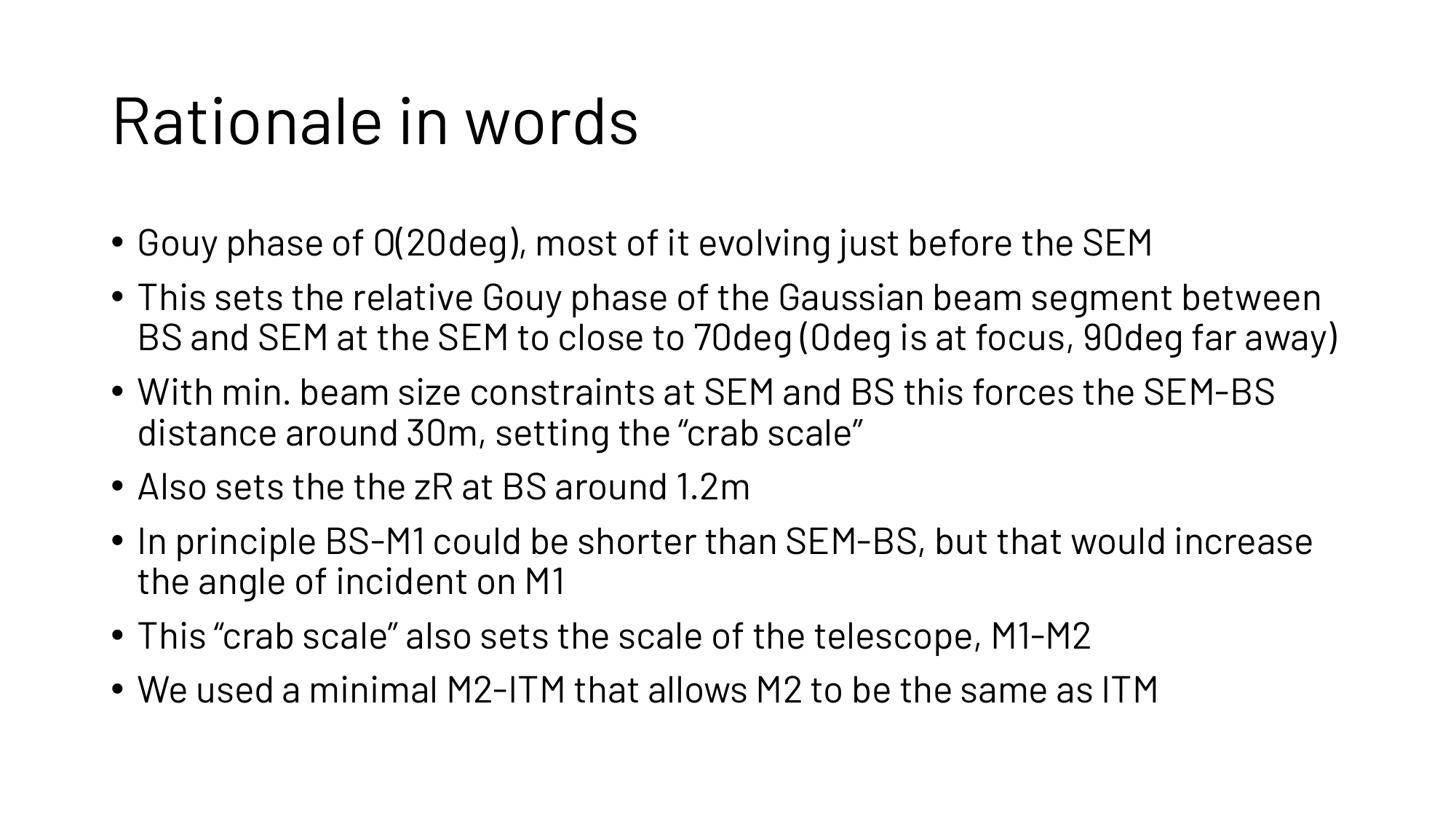

# Rationale in words
Gouy phase of O(20deg), most of it evolving just before the SEM
This sets the relative Gouy phase of the Gaussian beam segment between BS and SEM at the SEM to close to 70deg (0deg is at focus, 90deg far away)
With min. beam size constraints at SEM and BS this forces the SEM-BS distance around 30m, setting the “crab scale”
Also sets the the zR at BS around 1.2m
In principle BS-M1 could be shorter than SEM-BS, but that would increase the angle of incident on M1
This “crab scale” also sets the scale of the telescope, M1-M2
We used a minimal M2-ITM that allows M2 to be the same as ITM